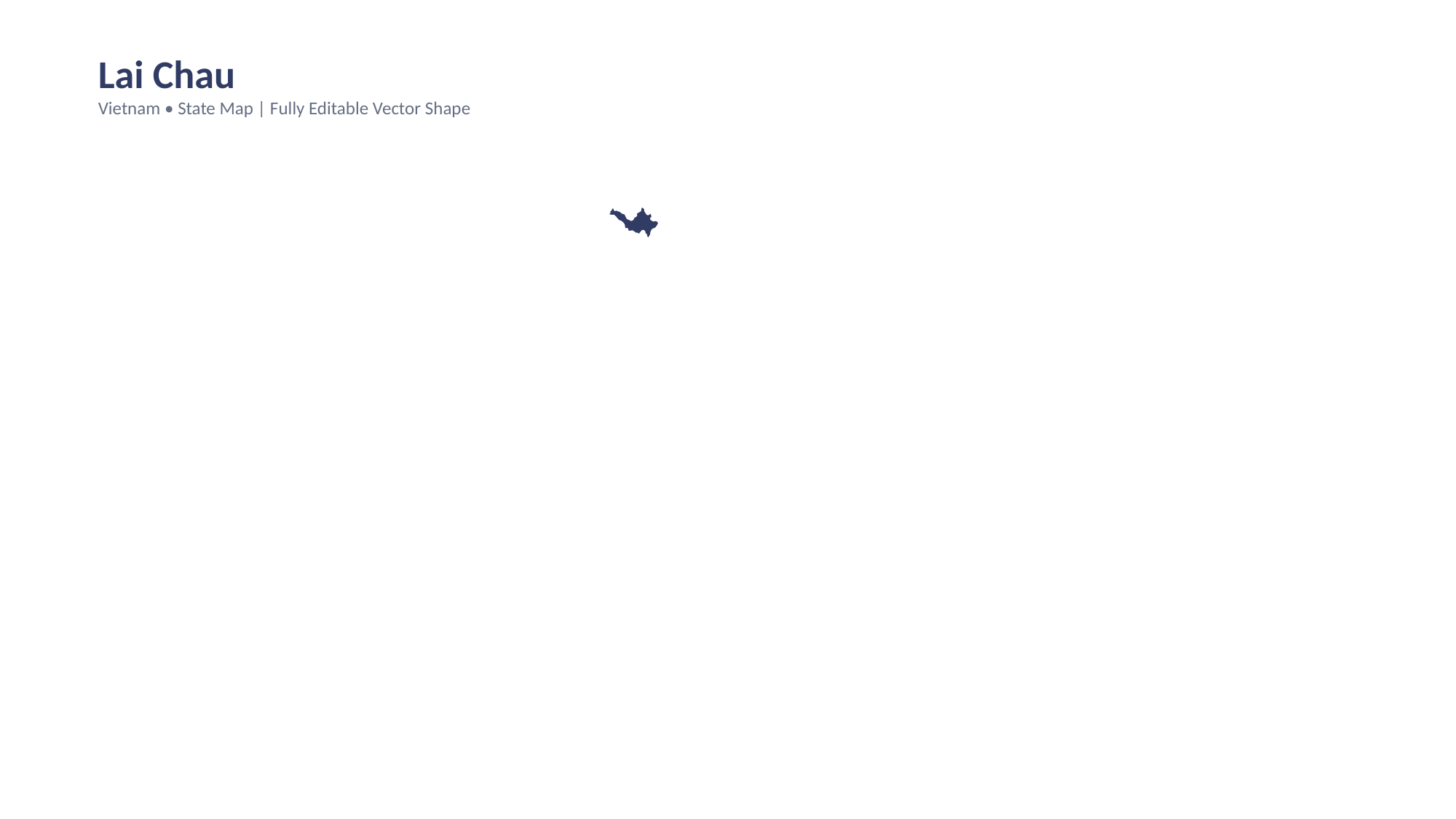

Lai Chau
Vietnam • State Map | Fully Editable Vector Shape